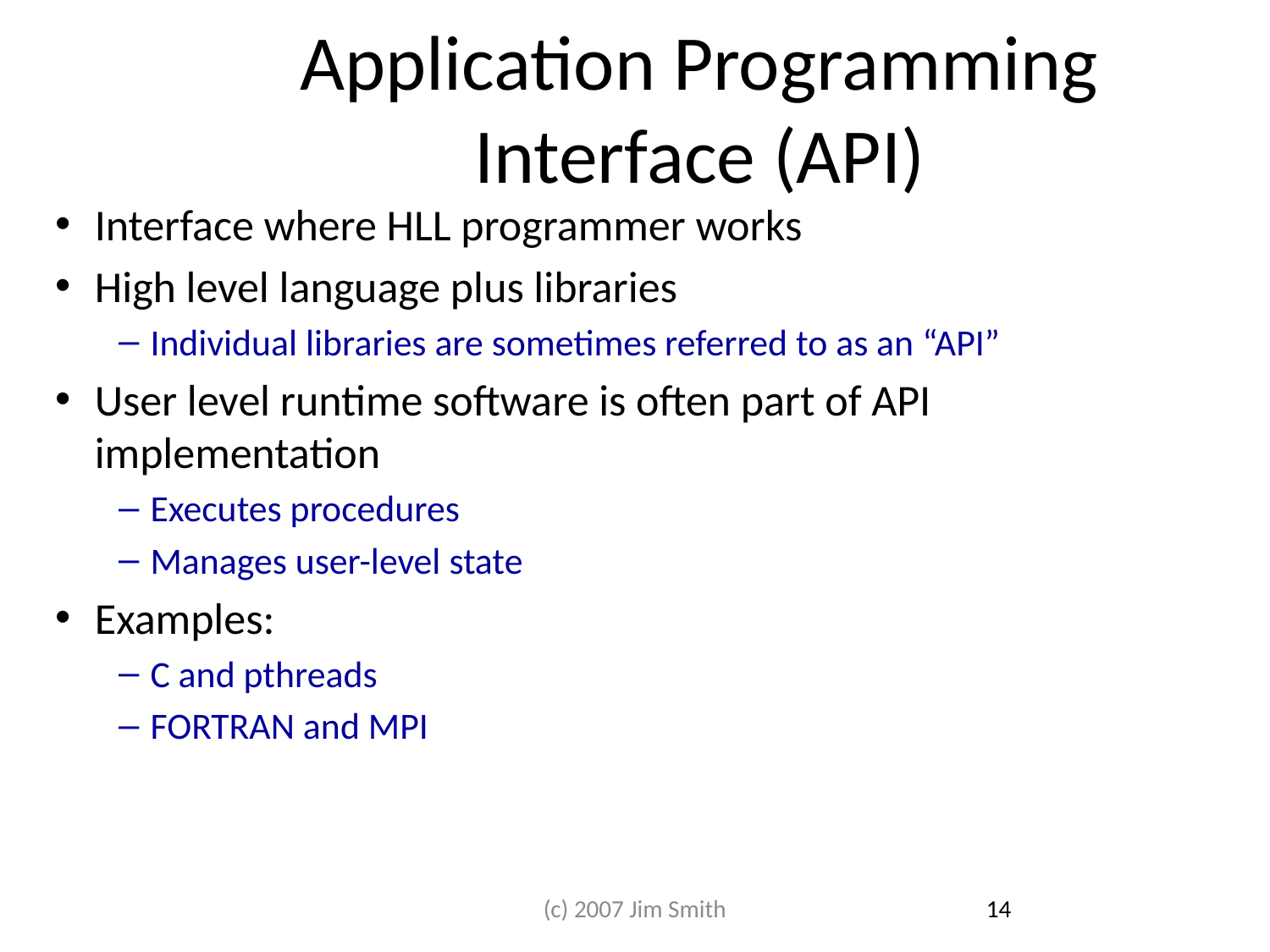

# Application Programming Interface (API)
Interface where HLL programmer works
High level language plus libraries
Individual libraries are sometimes referred to as an “API”
User level runtime software is often part of API implementation
Executes procedures
Manages user-level state
Examples:
C and pthreads
FORTRAN and MPI
(c) 2007 Jim Smith
14